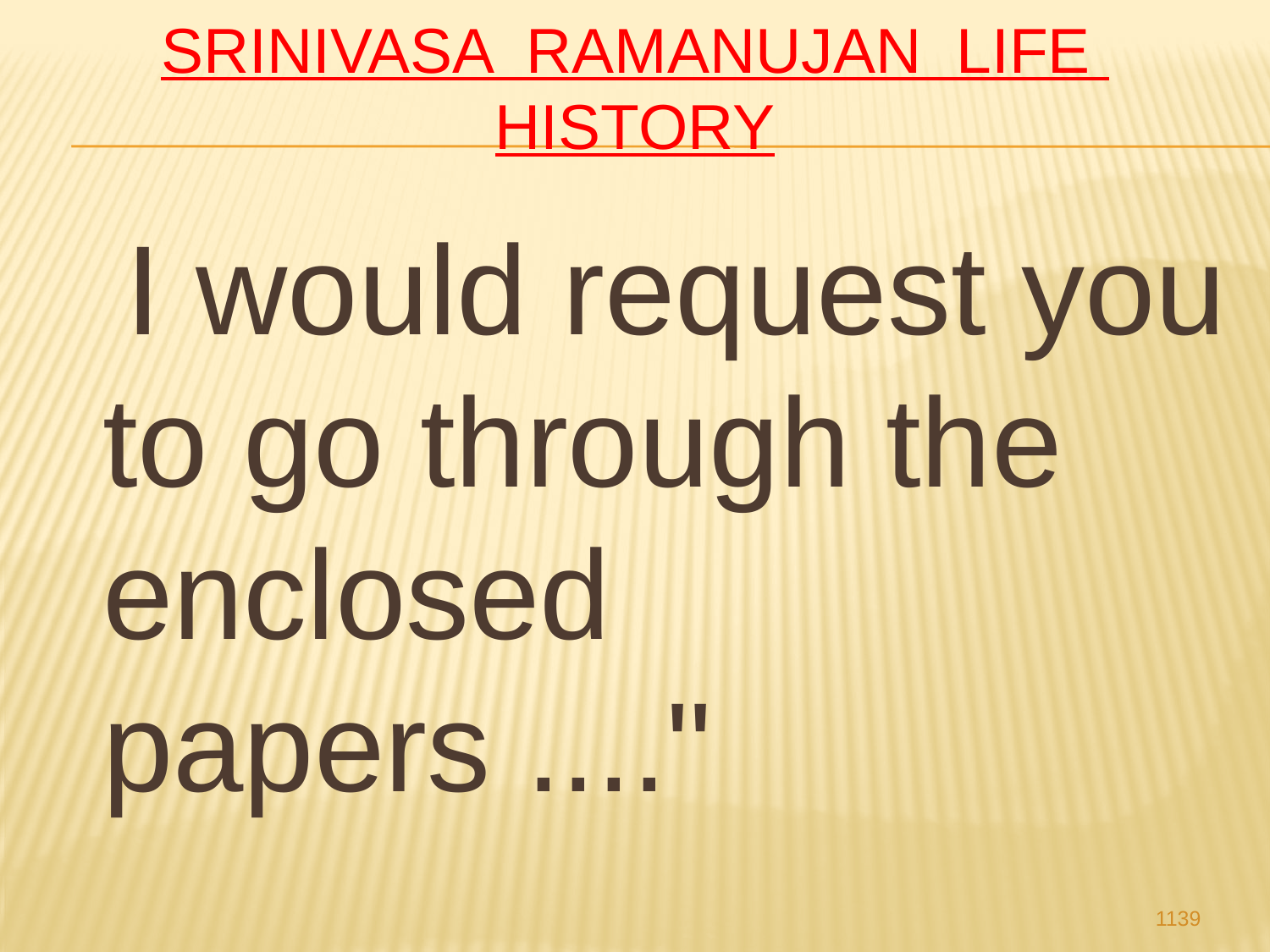

# Srinivasa  Ramanujan  life  history
  I would request you to go through the enclosed papers ...."

1139